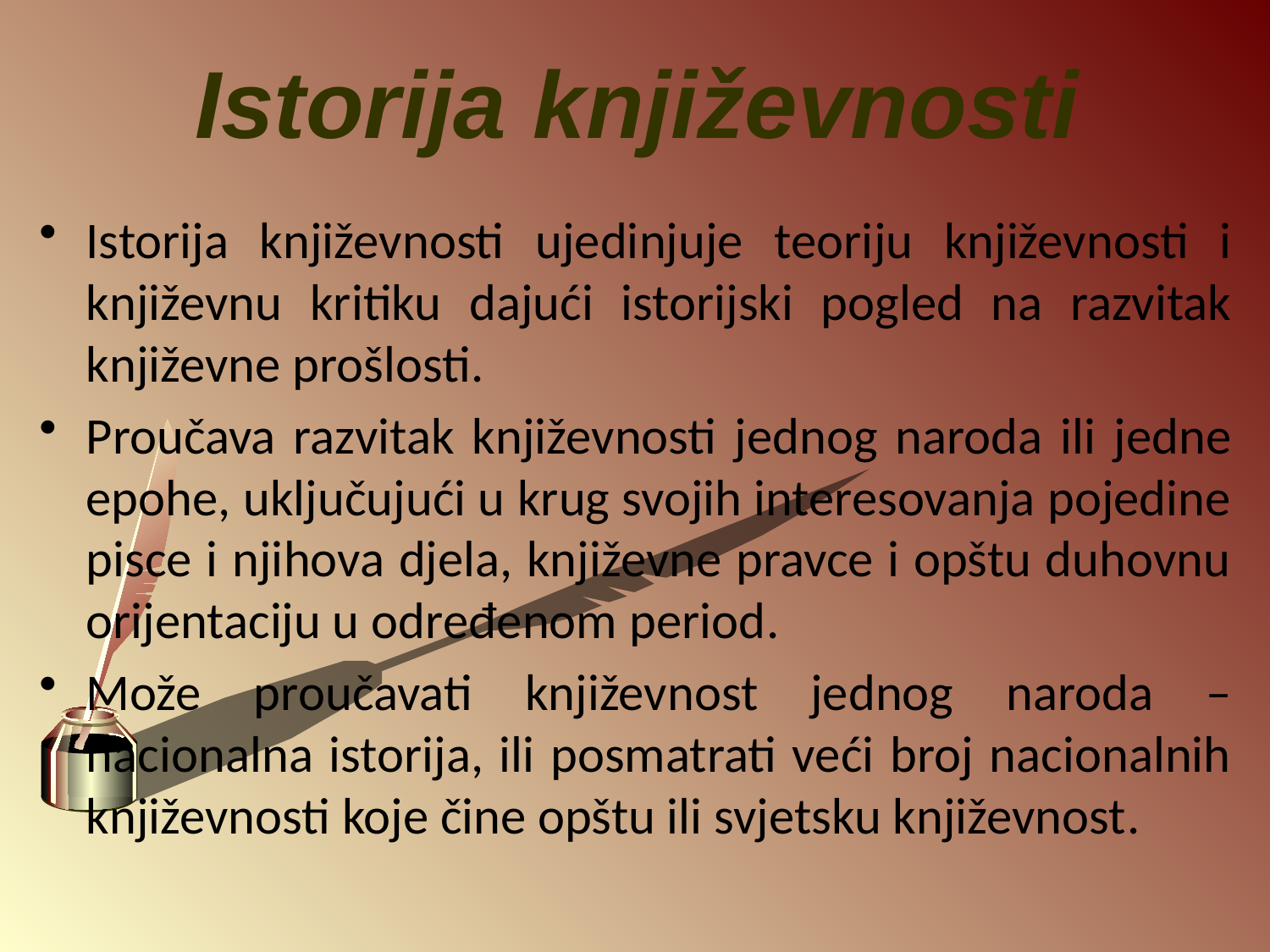

# Istorija književnosti
Istorija književnosti ujedinjuje teoriju književnosti i književnu kritiku dajući istorijski pogled na razvitak književne prošlosti.
Proučava razvitak književnosti jednog naroda ili jedne epohe, uključujući u krug svojih interesovanja pojedine pisce i njihova djela, književne pravce i opštu duhovnu orijentaciju u određenom period.
Može proučavati književnost jednog naroda – nacionalna istorija, ili posmatrati veći broj nacionalnih književnosti koje čine opštu ili svjetsku književnost.